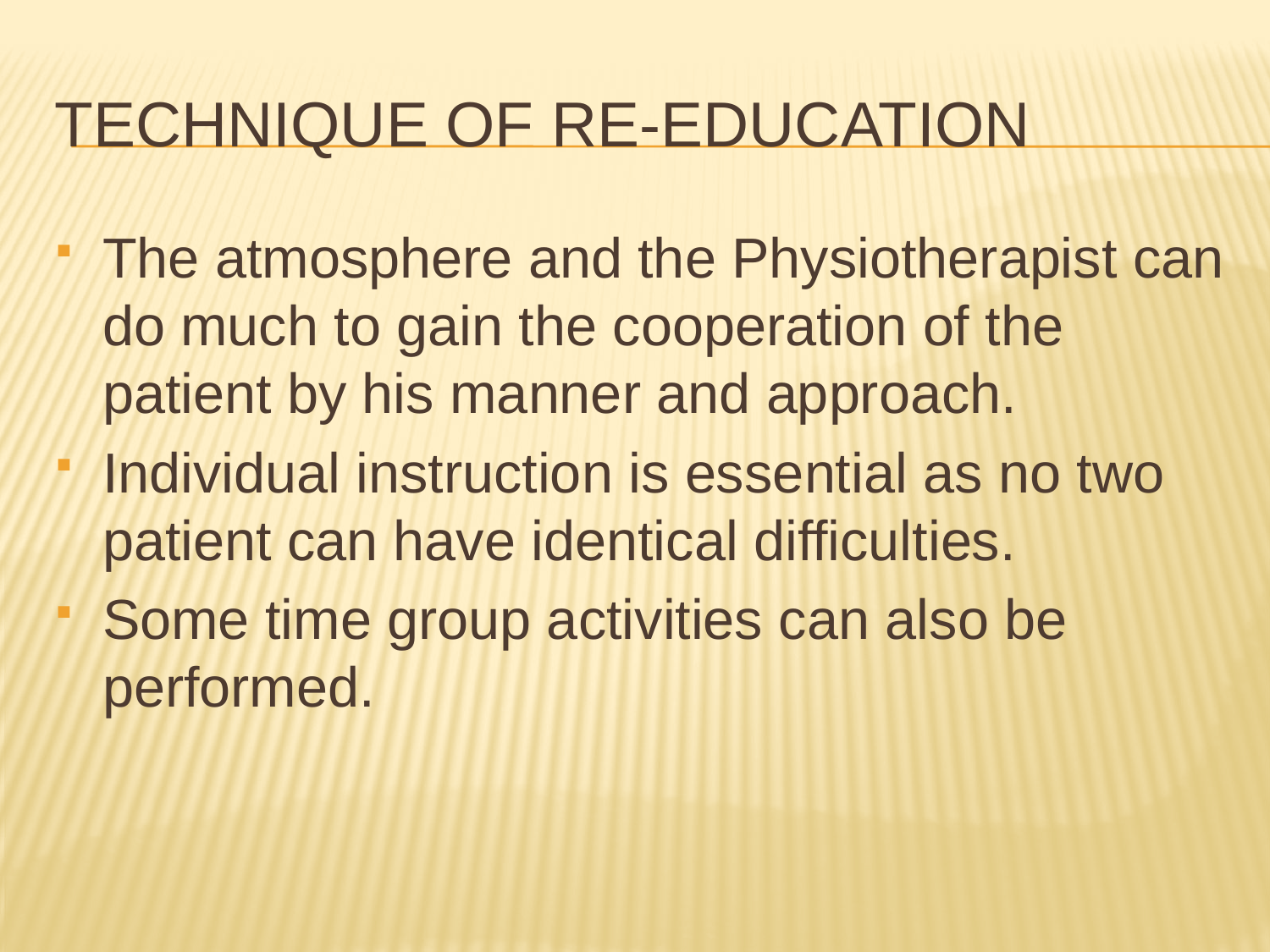

# TECHNIQUE OF RE-EDUCATION
The atmosphere and the Physiotherapist can do much to gain the cooperation of the patient by his manner and approach.
Individual instruction is essential as no two patient can have identical difficulties.
Some time group activities can also be performed.